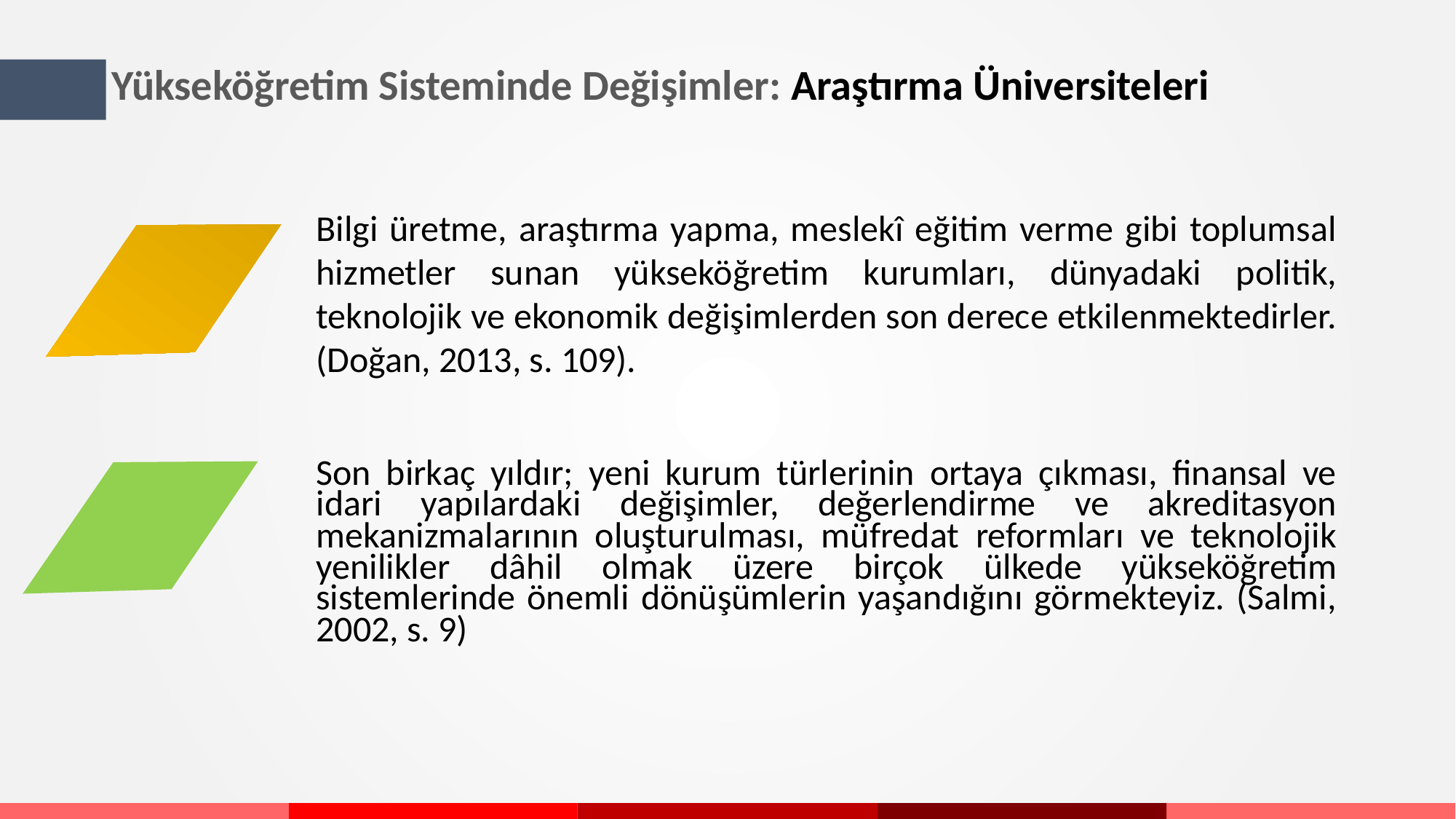

Yükseköğretim Sisteminde Değişimler: Araştırma Üniversiteleri

Bilgi üretme, araştırma yapma, meslekî eğitim verme gibi toplumsal hizmetler sunan yükseköğretim kurumları, dünyadaki politik, teknolojik ve ekonomik değişimlerden son derece etkilenmektedirler. (Doğan, 2013, s. 109).

Son birkaç yıldır; yeni kurum türlerinin ortaya çıkması, finansal ve idari yapılardaki değişimler, değerlendirme ve akreditasyon mekanizmalarının oluşturulması, müfredat reformları ve teknolojik yenilikler dâhil olmak üzere birçok ülkede yükseköğretim sistemlerinde önemli dönüşümlerin yaşandığını görmekteyiz. (Salmi, 2002, s. 9)